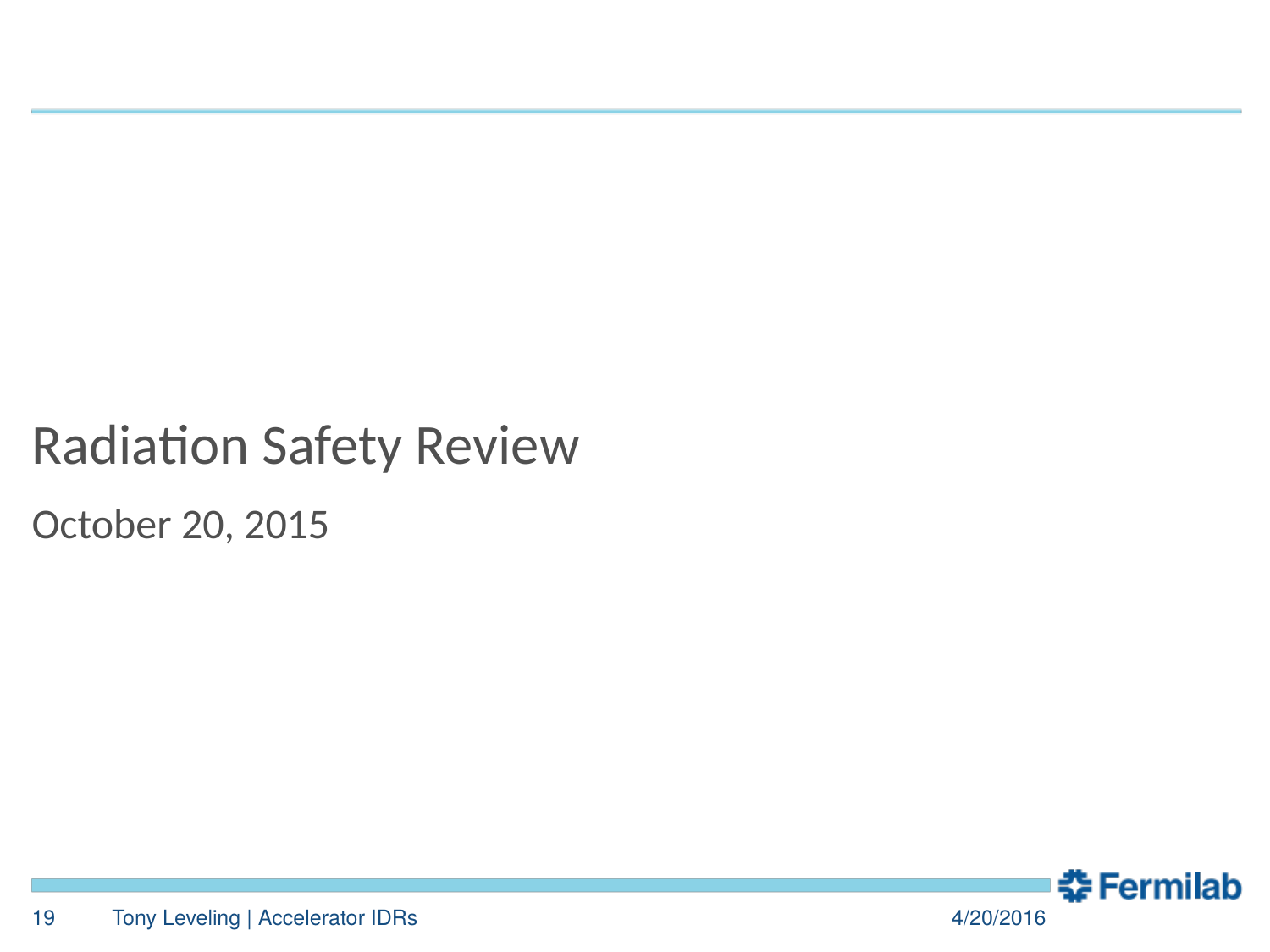

Radiation Safety Review
October 20, 2015
19
Tony Leveling | Accelerator IDRs
4/20/2016